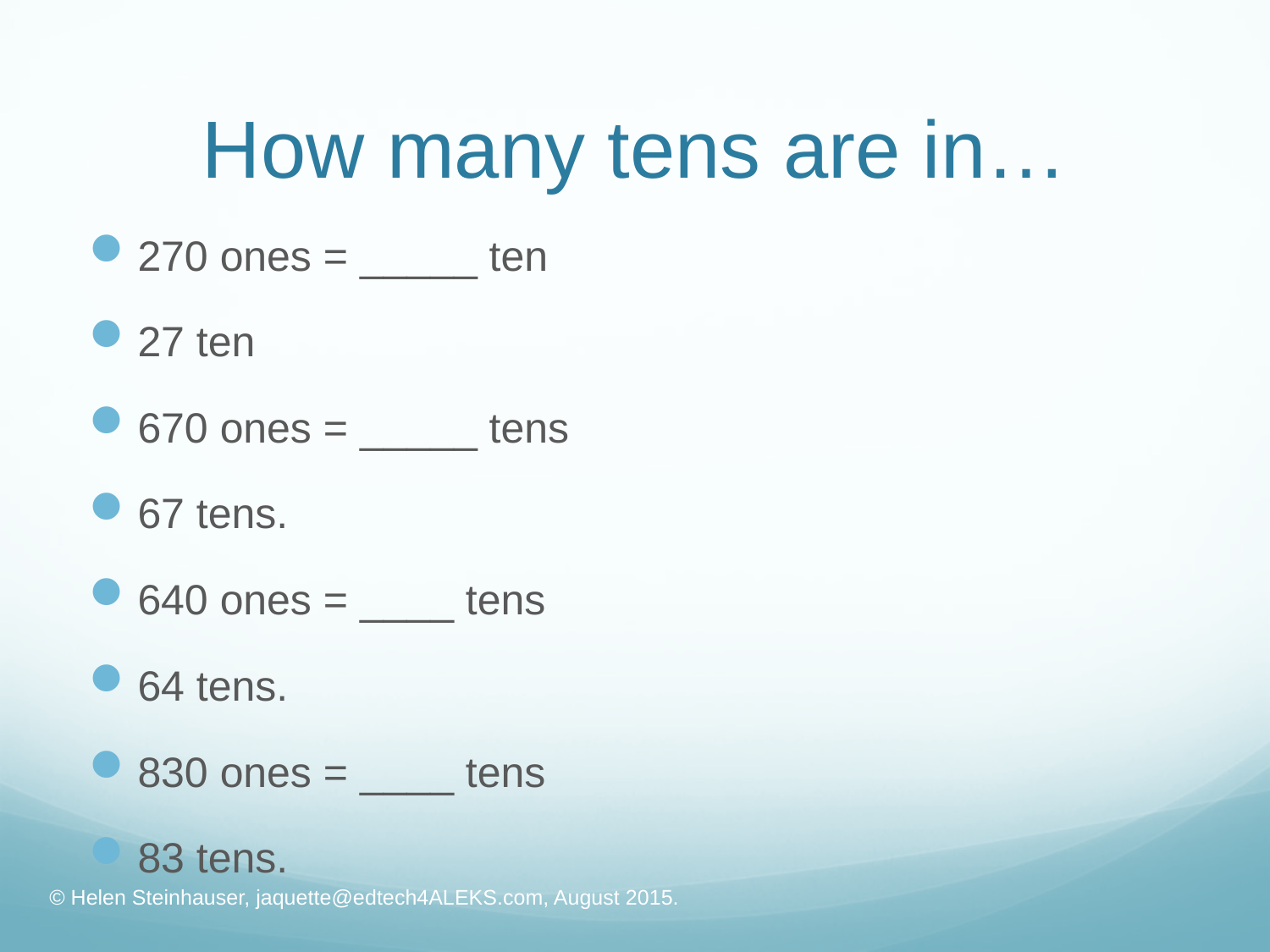

# How many tens are in…
270 ones = _____ ten
27 ten
670 ones = _____ tens
67 tens.
640 ones = ____ tens
64 tens.
830 ones = ____ tens
83 tens.

© Helen Steinhauser, jaquette@edtech4ALEKS.com, August 2015.